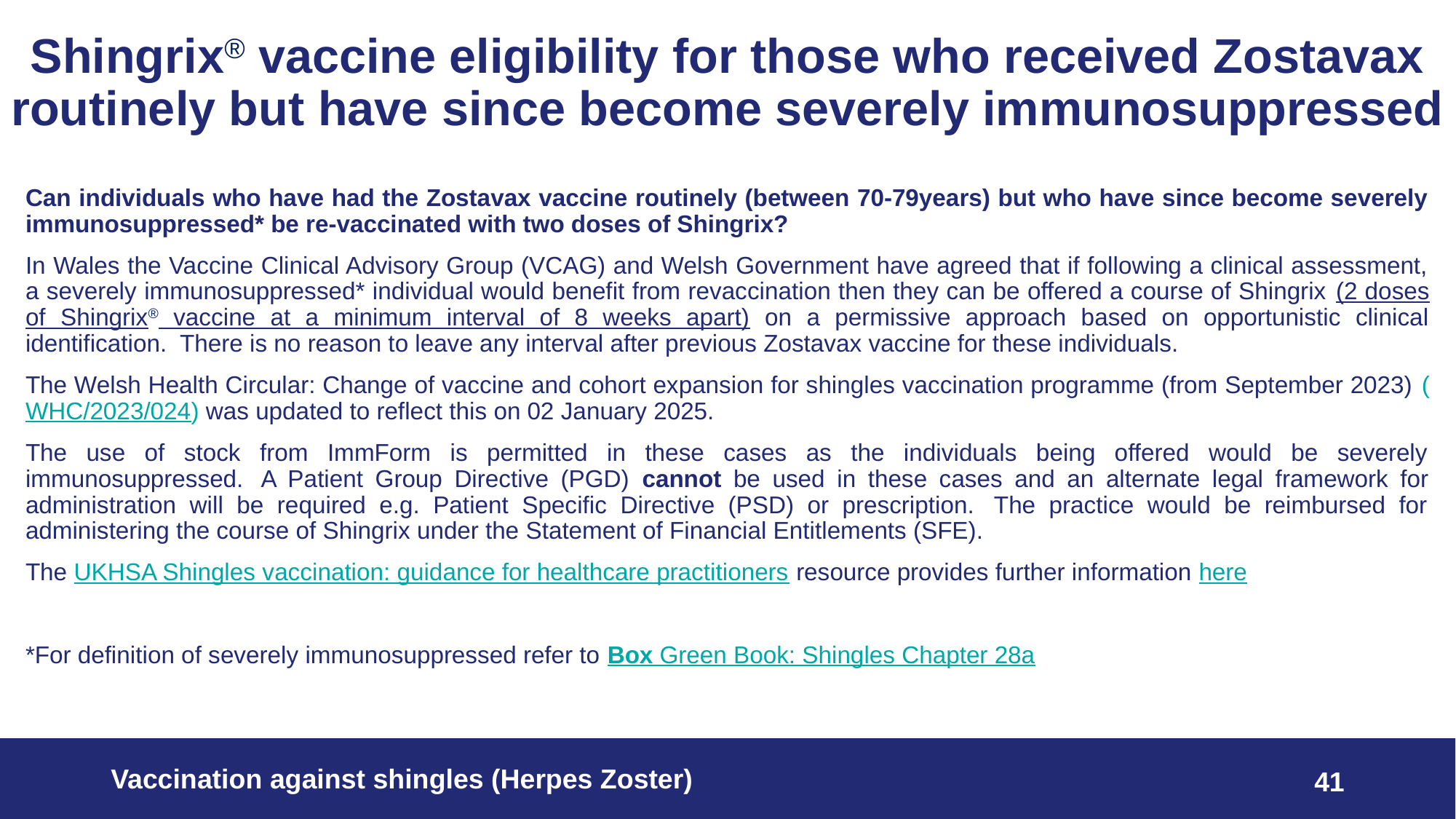

# Shingrix® vaccine eligibility for those who received Zostavax routinely but have since become severely immunosuppressed
Can individuals who have had the Zostavax vaccine routinely (between 70-79years) but who have since become severely immunosuppressed* be re-vaccinated with two doses of Shingrix?
In Wales the Vaccine Clinical Advisory Group (VCAG) and Welsh Government have agreed that if following a clinical assessment, a severely immunosuppressed* individual would benefit from revaccination then they can be offered a course of Shingrix (2 doses of Shingrix® vaccine at a minimum interval of 8 weeks apart) on a permissive approach based on opportunistic clinical identification.  There is no reason to leave any interval after previous Zostavax vaccine for these individuals.
The Welsh Health Circular: Change of vaccine and cohort expansion for shingles vaccination programme (from September 2023) (WHC/2023/024) was updated to reflect this on 02 January 2025.
The use of stock from ImmForm is permitted in these cases as the individuals being offered would be severely immunosuppressed.  A Patient Group Directive (PGD) cannot be used in these cases and an alternate legal framework for administration will be required e.g. Patient Specific Directive (PSD) or prescription.  The practice would be reimbursed for administering the course of Shingrix under the Statement of Financial Entitlements (SFE).
The UKHSA Shingles vaccination: guidance for healthcare practitioners resource provides further information here

*For definition of severely immunosuppressed refer to Box Green Book: Shingles Chapter 28a
Vaccination against shingles (Herpes Zoster)
41